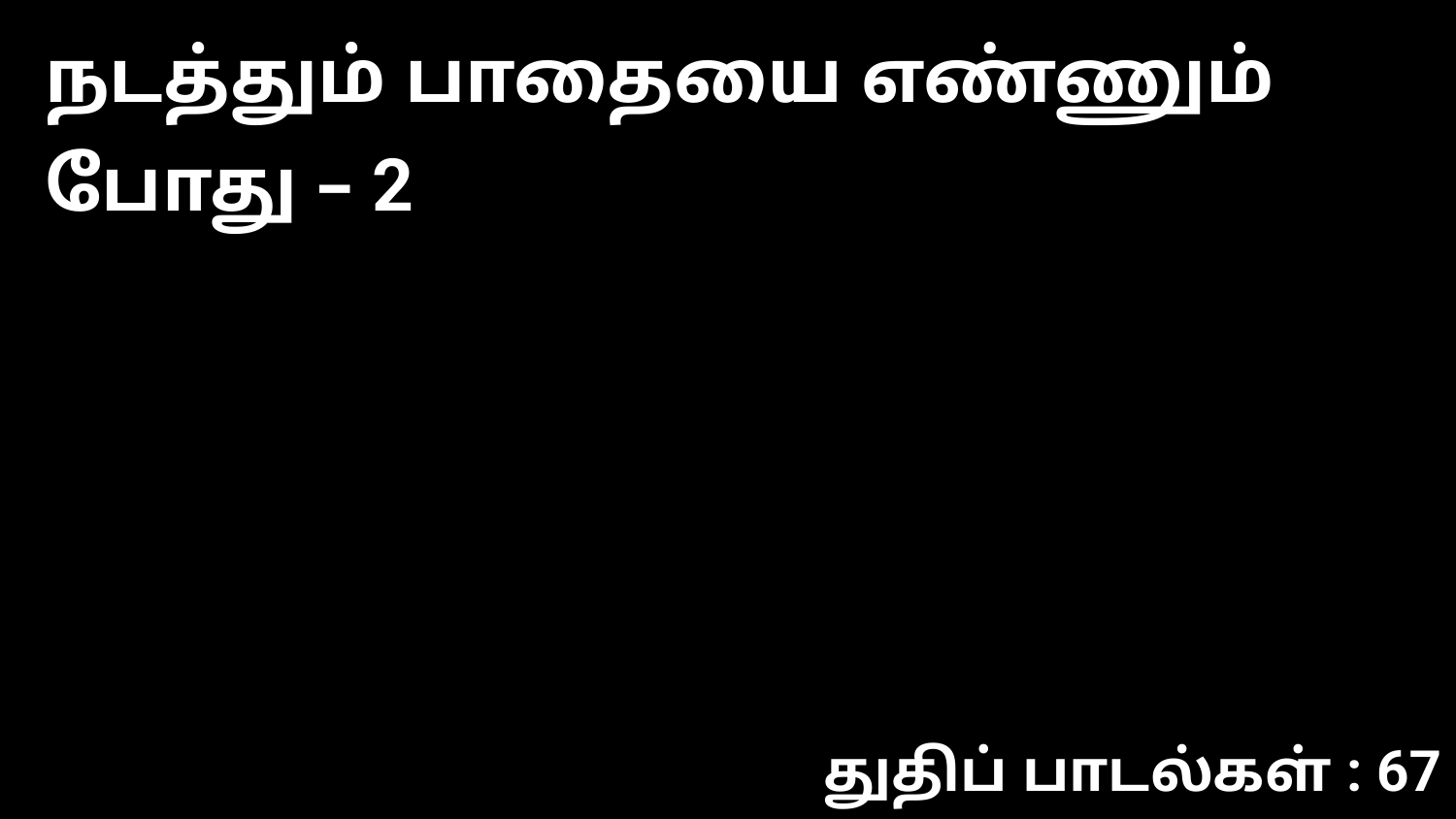

நடத்தும் பாதையை எண்ணும் போது – 2
துதிப் பாடல்கள் : 67